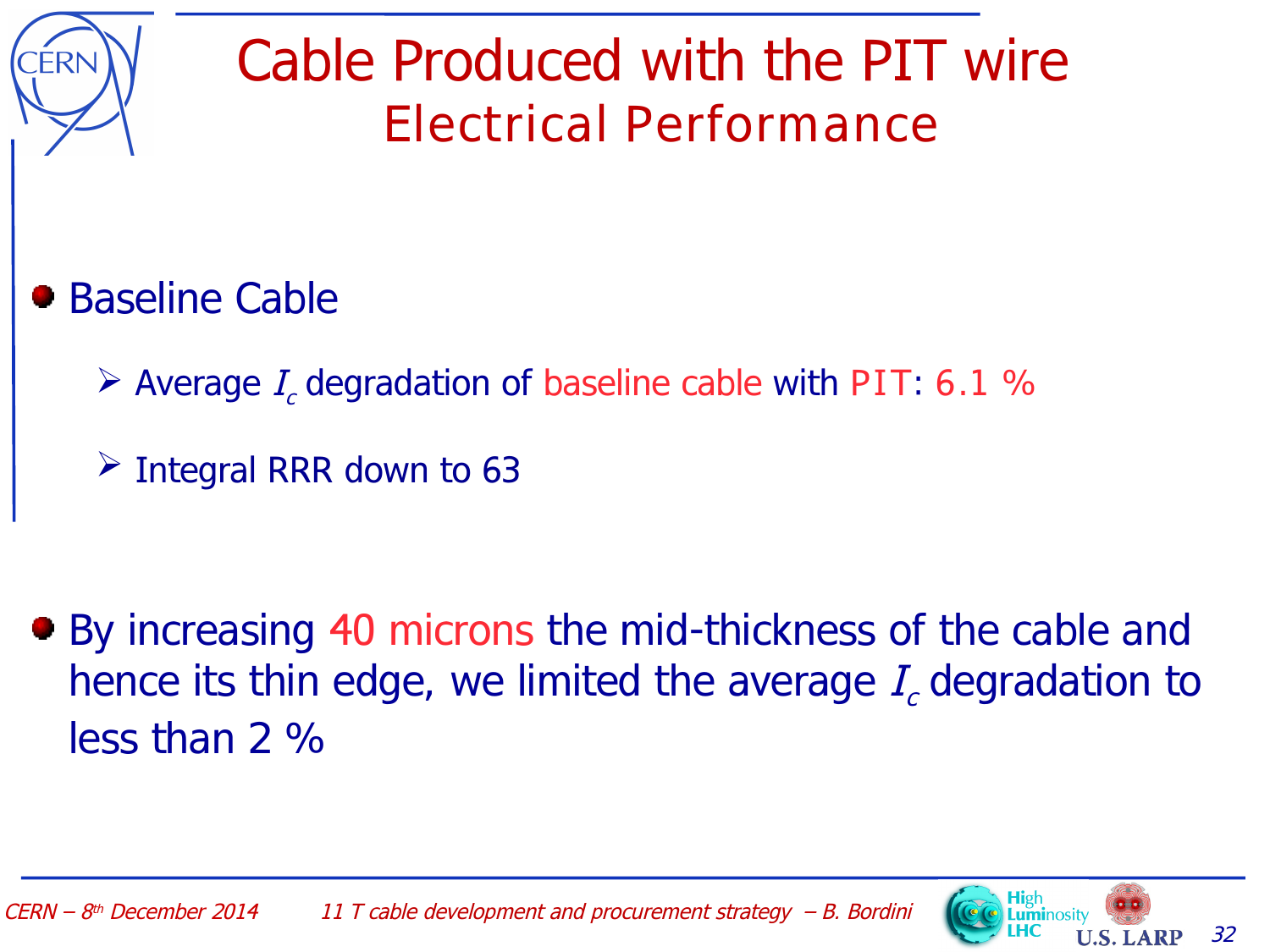

# Cable Produced with the PIT wire Electrical Performance
Baseline Cable
Average Ic degradation of baseline cable with PIT: 6.1 %
Integral RRR down to 63

By increasing 40 microns the mid-thickness of the cable and hence its thin edge, we limited the average Ic degradation to less than 2 %

11 T cable development and procurement strategy  – B. Bordini
32